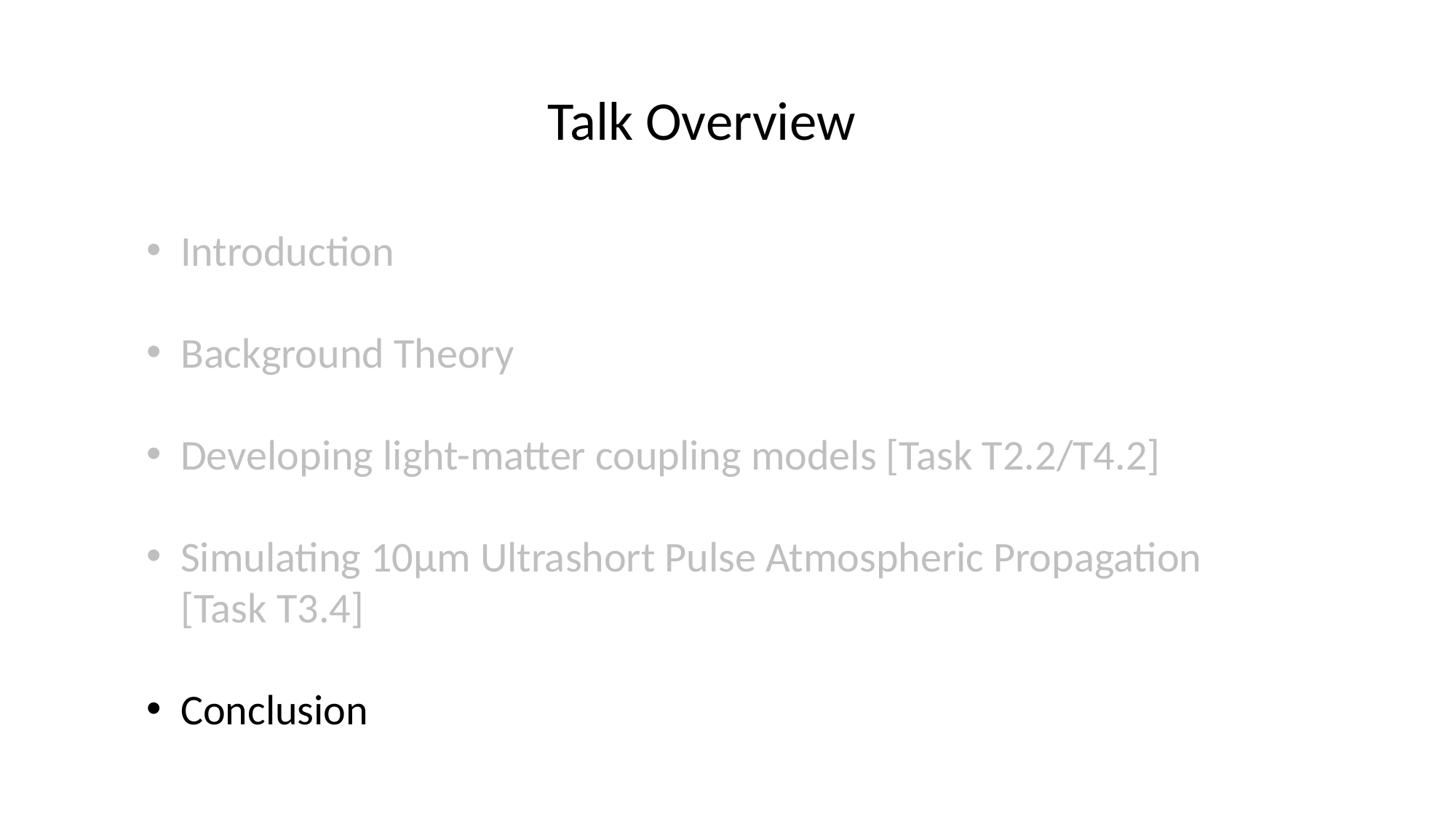

# Talk Overview
Introduction

Background Theory

Developing light-matter coupling models [Task T2.2/T4.2]

Simulating 10µm Ultrashort Pulse Atmospheric Propagation [Task T3.4]

Conclusion